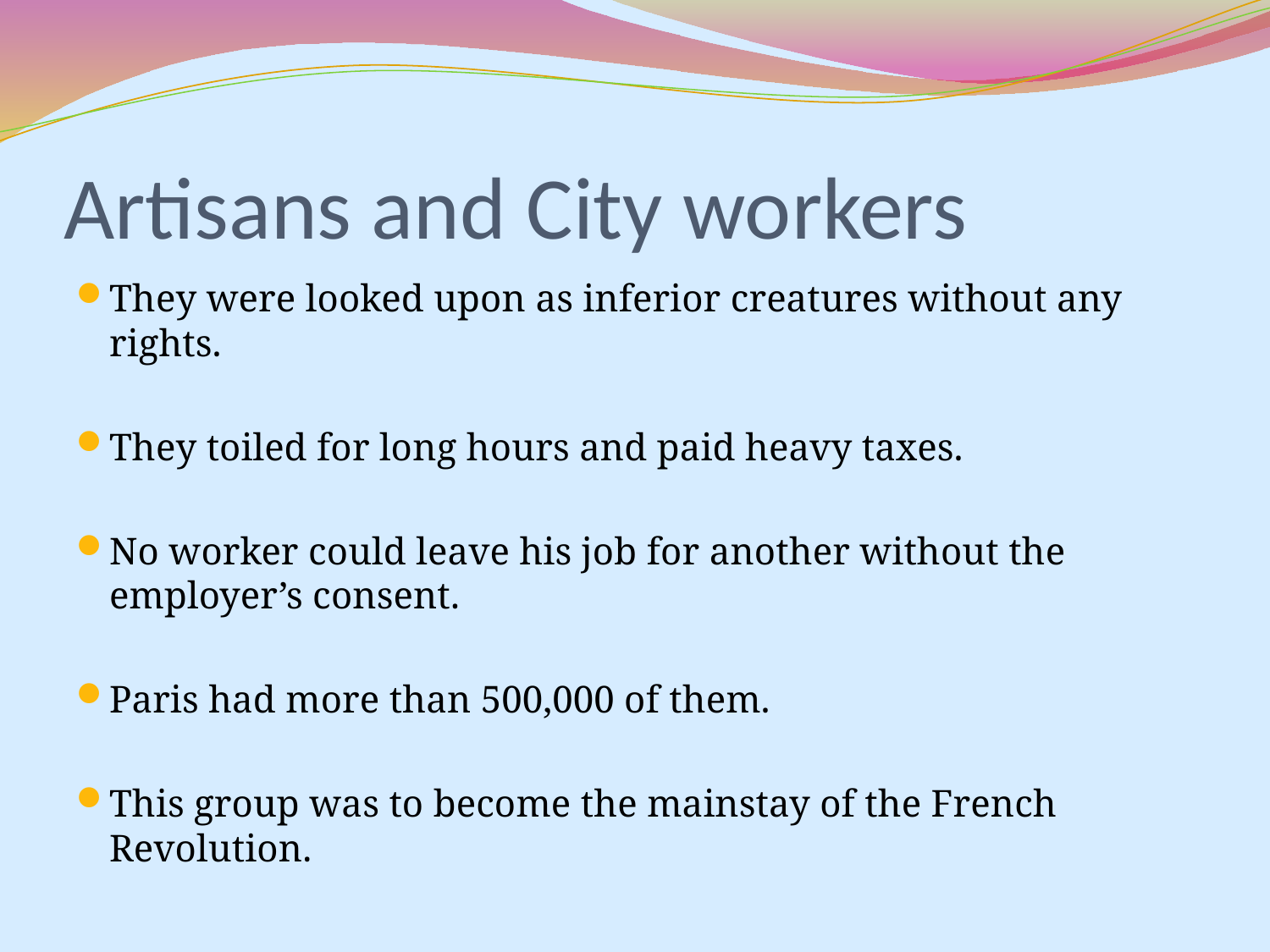

# Artisans and City workers
They were looked upon as inferior creatures without any rights.

They toiled for long hours and paid heavy taxes.

No worker could leave his job for another without the employer’s consent.

Paris had more than 500,000 of them.

This group was to become the mainstay of the French Revolution.